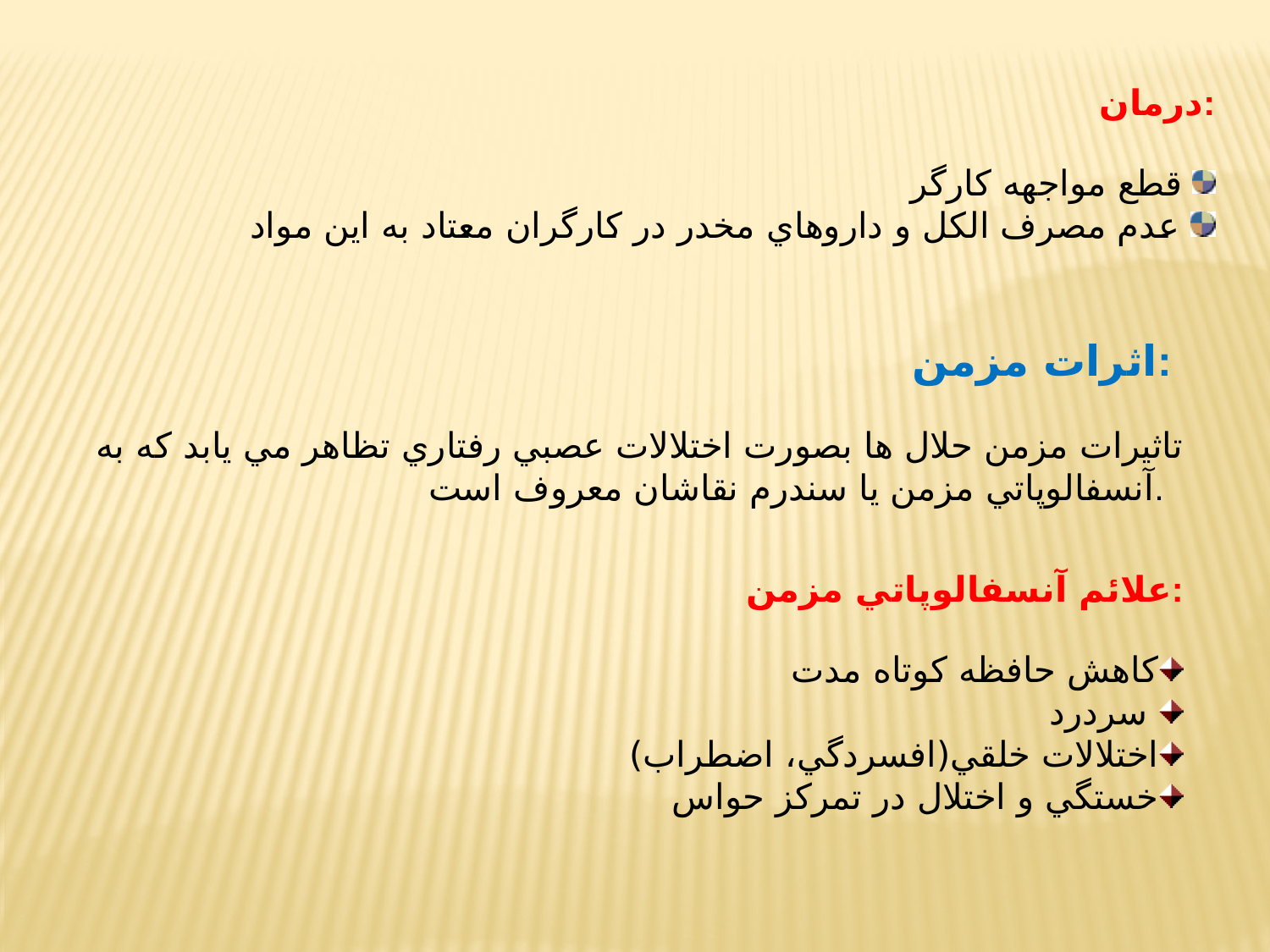

درمان:

 قطع مواجهه كارگر
 عدم مصرف الكل و داروهاي مخدر در كارگران معتاد به اين مواد
اثرات مزمن:

تاثيرات مزمن حلال ها بصورت اختلالات عصبي رفتاري تظاهر مي يابد كه به آنسفالوپاتي مزمن يا سندرم نقاشان معروف است.
علائم آنسفالوپاتي مزمن:

كاهش حافظه كوتاه مدت
 سردرد
اختلالات خلقي(افسردگي، اضطراب)
خستگي و اختلال در تمركز حواس